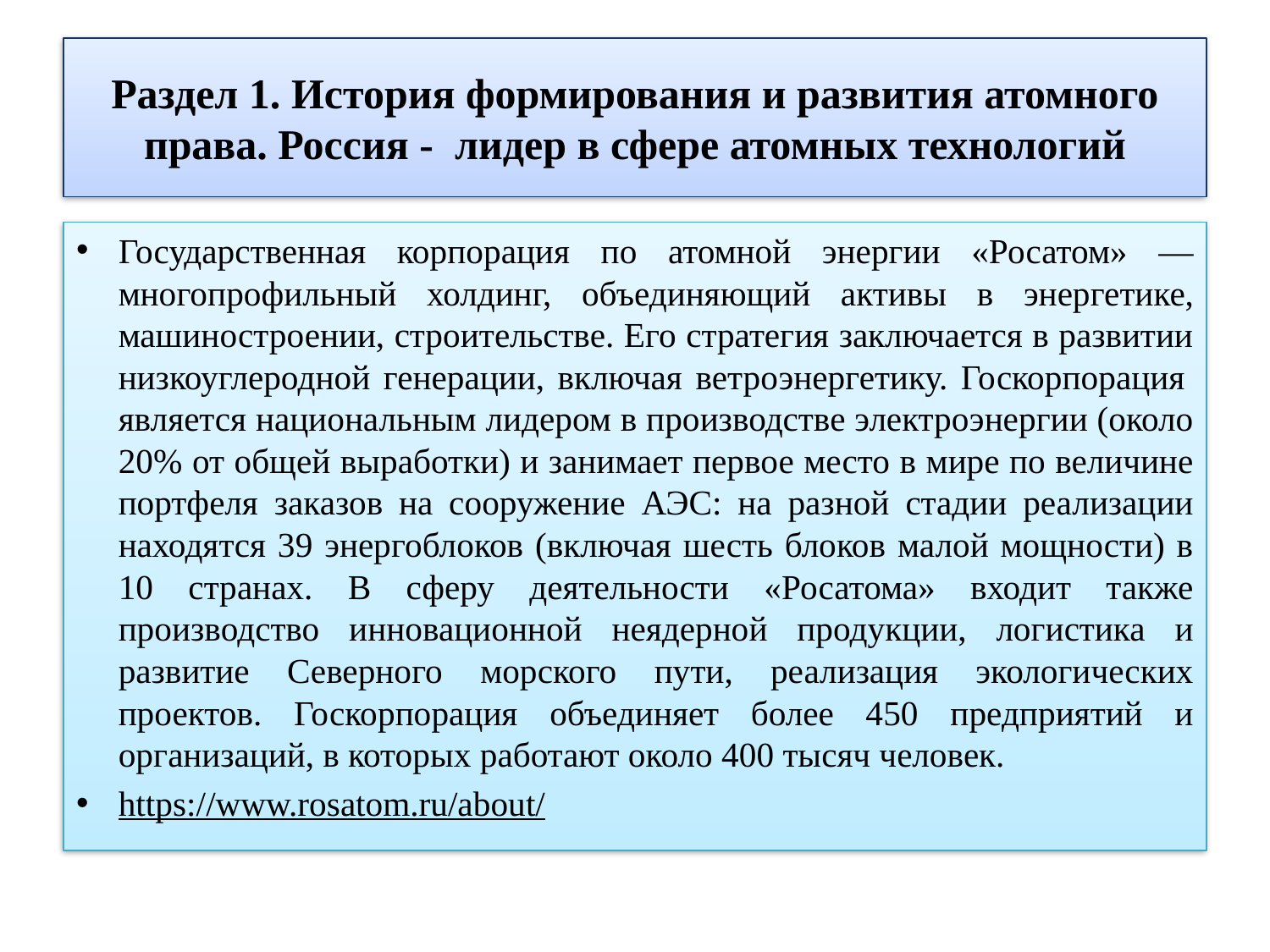

# Раздел 1. История формирования и развития атомного права. Россия -  лидер в сфере атомных технологий
Государственная корпорация по атомной энергии «Росатом» — многопрофильный холдинг, объединяющий активы в энергетике, машиностроении, строительстве. Его стратегия заключается в развитии низкоуглеродной генерации, включая ветроэнергетику. Госкорпорация  является национальным лидером в производстве электроэнергии (около 20% от общей выработки) и занимает первое место в мире по величине портфеля заказов на сооружение АЭС: на разной стадии реализации находятся 39 энергоблоков (включая шесть блоков малой мощности) в 10 странах. В сферу деятельности «Росатома» входит также производство инновационной неядерной продукции, логистика и развитие Северного морского пути, реализация экологических проектов. Госкорпорация объединяет более 450 предприятий и организаций, в которых работают около 400 тысяч человек.
https://www.rosatom.ru/about/